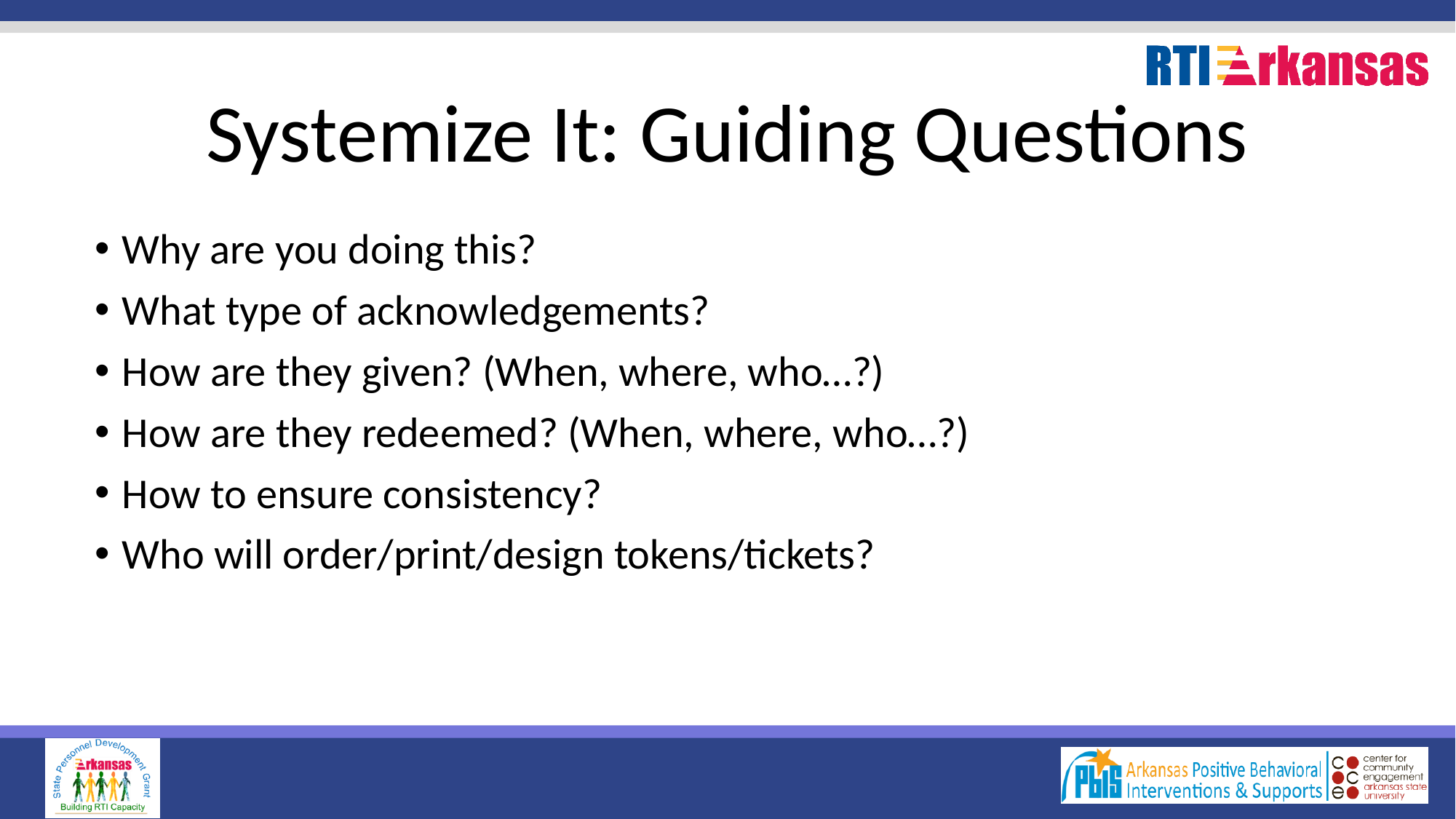

# Systemize It: Guiding Questions
Why are you doing this?
What type of acknowledgements?
How are they given? (When, where, who…?)
How are they redeemed? (When, where, who…?)
How to ensure consistency?
Who will order/print/design tokens/tickets?